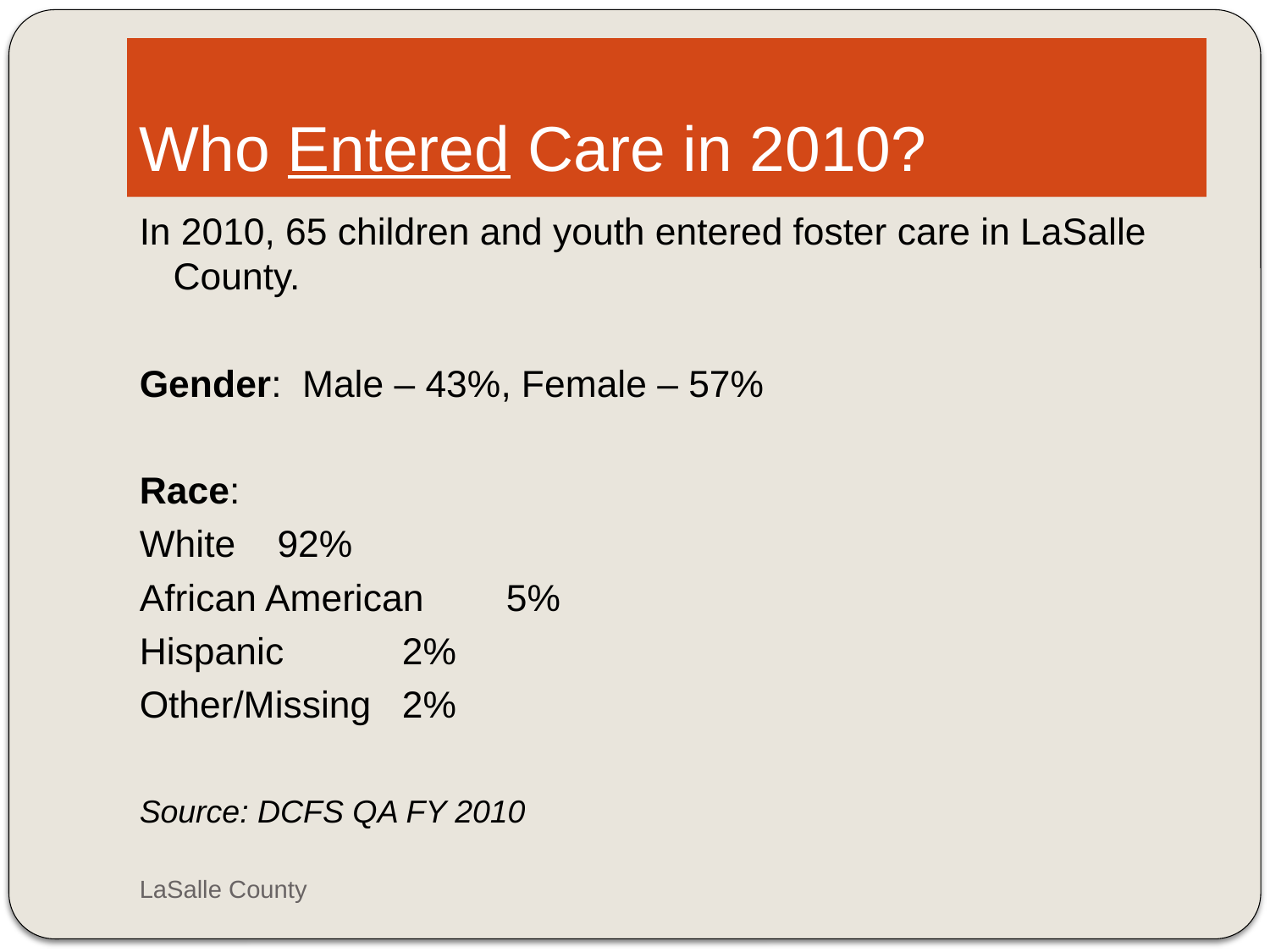

# Who Entered Care in 2010?
In 2010, 65 children and youth entered foster care in LaSalle County.

Gender:  Male – 43%, Female – 57%

Race:
White 			92%
African American	  5%
Hispanic		  2%
Other/Missing	  2%

Source: DCFS QA FY 2010
LaSalle County